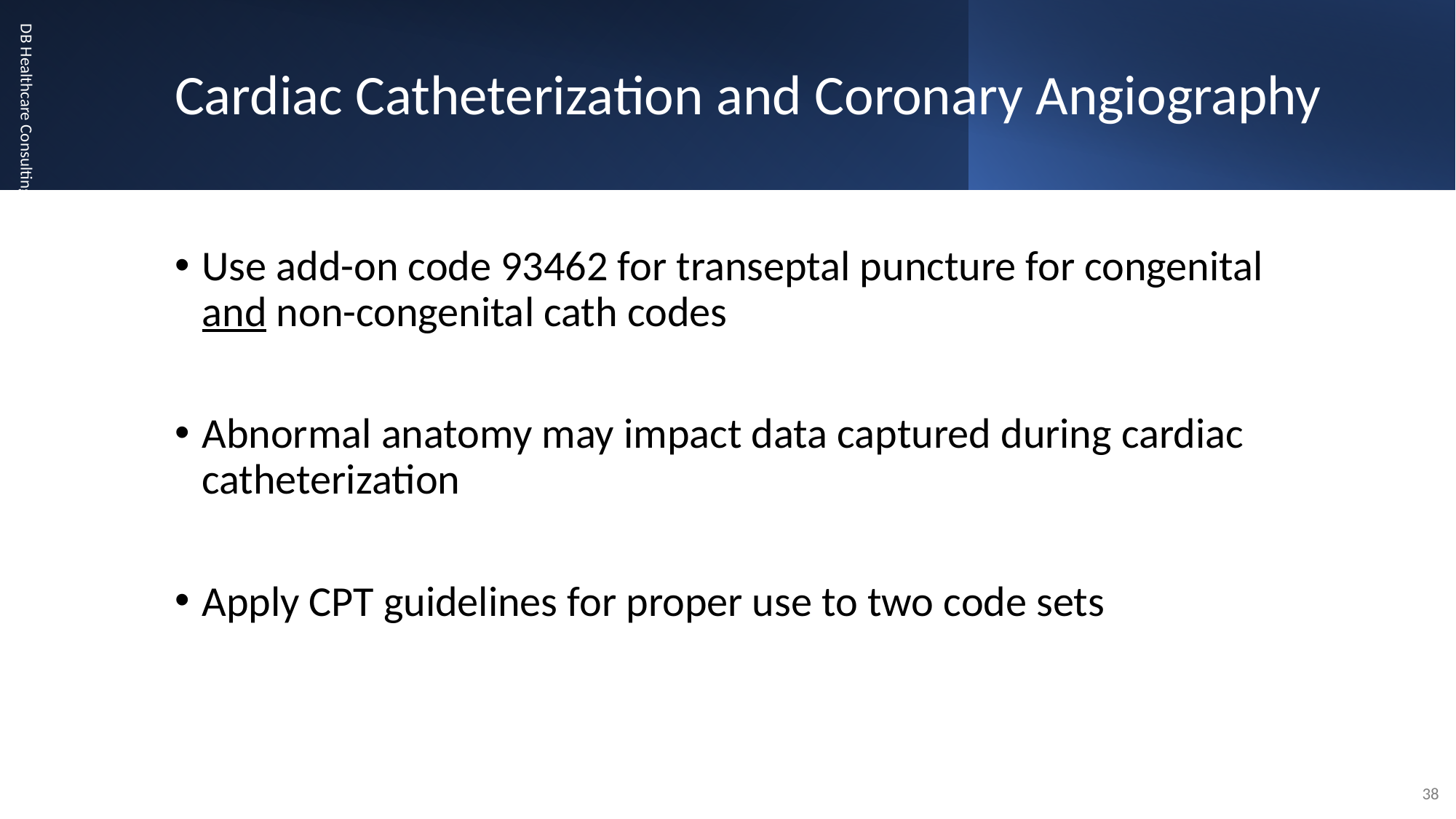

# Cardiac Catheterization and Coronary Angiography
Use add-on code 93462 for transeptal puncture for congenital and non-congenital cath codes

Abnormal anatomy may impact data captured during cardiac catheterization

Apply CPT guidelines for proper use to two code sets

DB Healthcare Consulting & Education
38